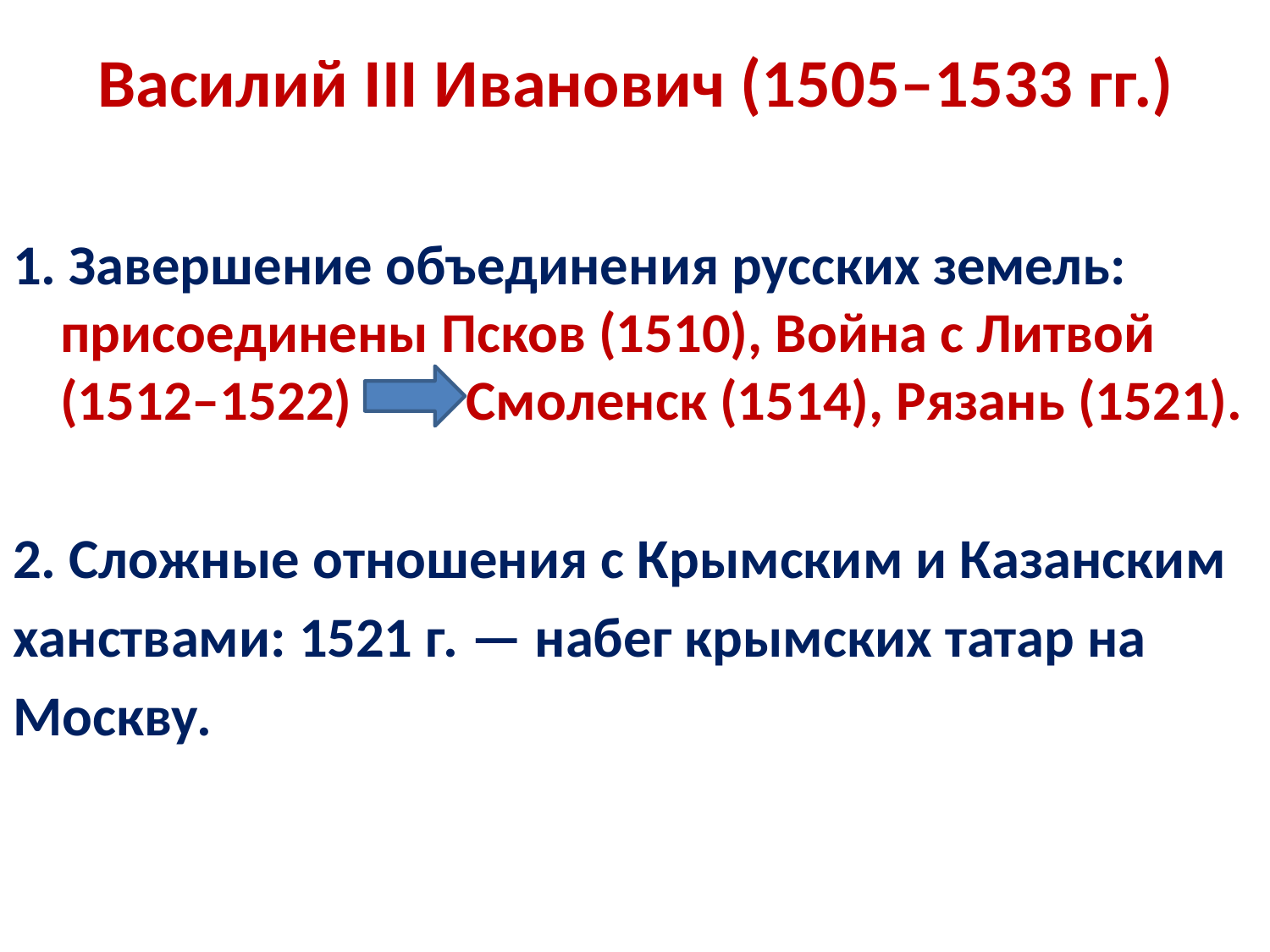

# Василий III Иванович (1505–1533 гг.)
1. Завершение объединения русских земель: присоединены Псков (1510), Война с Литвой (1512–1522)         Смоленск (1514), Рязань (1521).

2. Сложные отношения с Крымским и Казанским
ханствами: 1521 г. — набег крымских татар на
Москву.